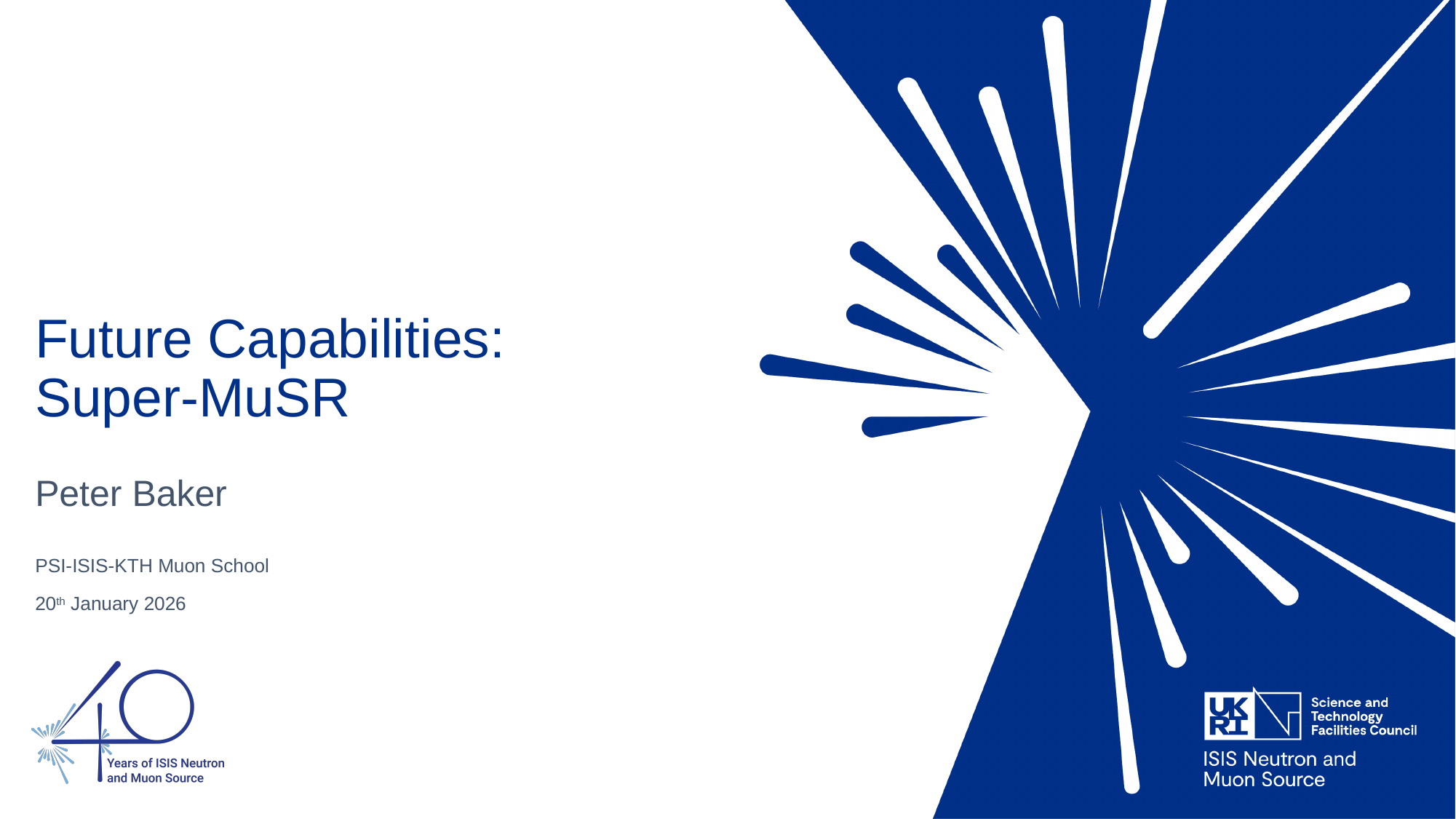

# Future Capabilities: Super-MuSR
Peter Baker
PSI-ISIS-KTH Muon School
20th January 2026